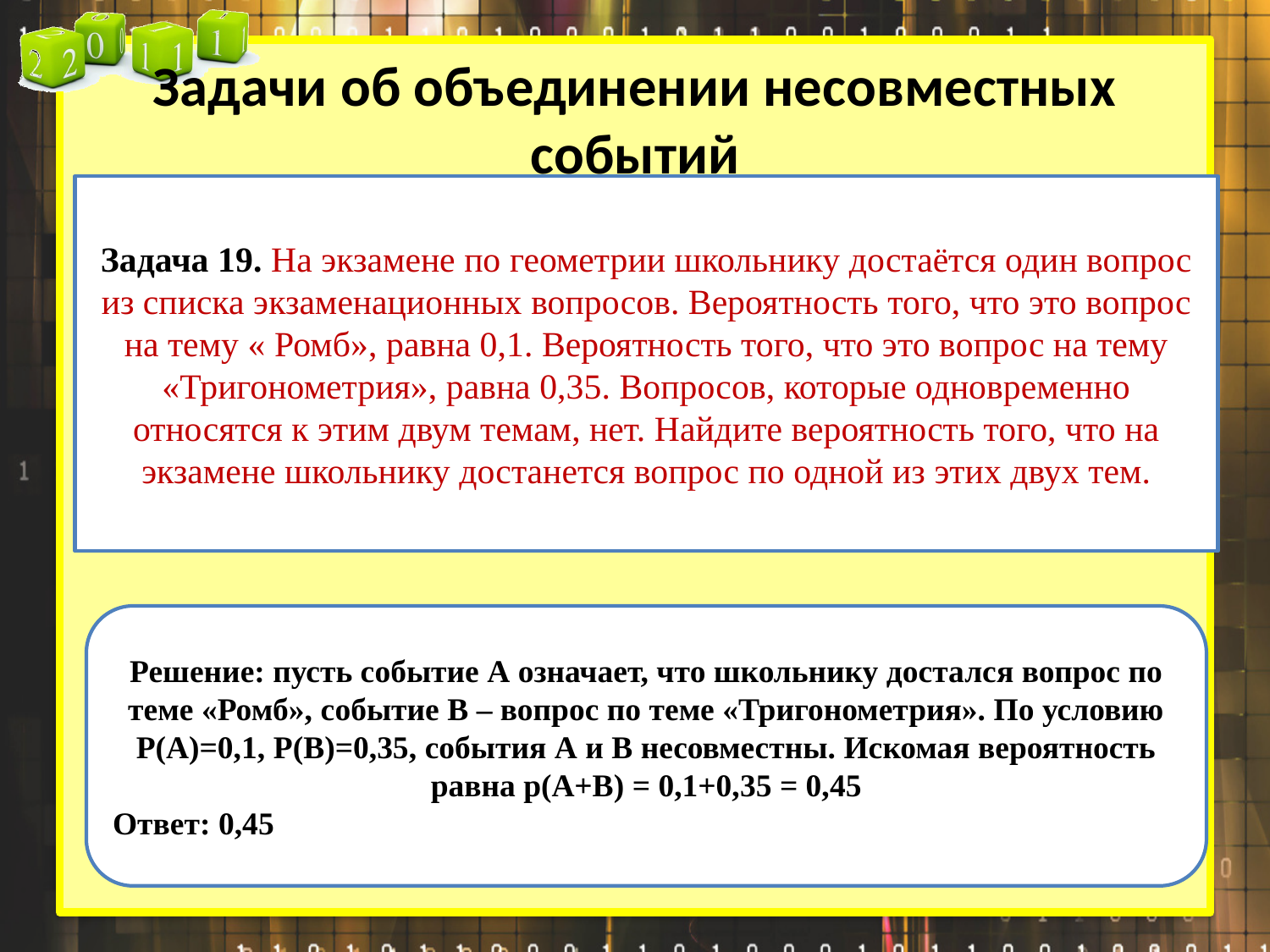

# Задачи об объединении несовместных событий
Задача 19. На экзамене по геометрии школьнику достаётся один вопрос из списка экзаменационных вопросов. Вероятность того, что это вопрос на тему « Ромб», равна 0,1. Вероятность того, что это вопрос на тему «Тригонометрия», равна 0,35. Вопросов, которые одновременно относятся к этим двум темам, нет. Найдите вероятность того, что на экзамене школьнику достанется вопрос по одной из этих двух тем.
Решение: пусть событие А означает, что школьнику достался вопрос по теме «Ромб», событие В – вопрос по теме «Тригонометрия». По условию Р(А)=0,1, Р(В)=0,35, события А и В несовместны. Искомая вероятность равна р(А+В) = 0,1+0,35 = 0,45
Ответ: 0,45